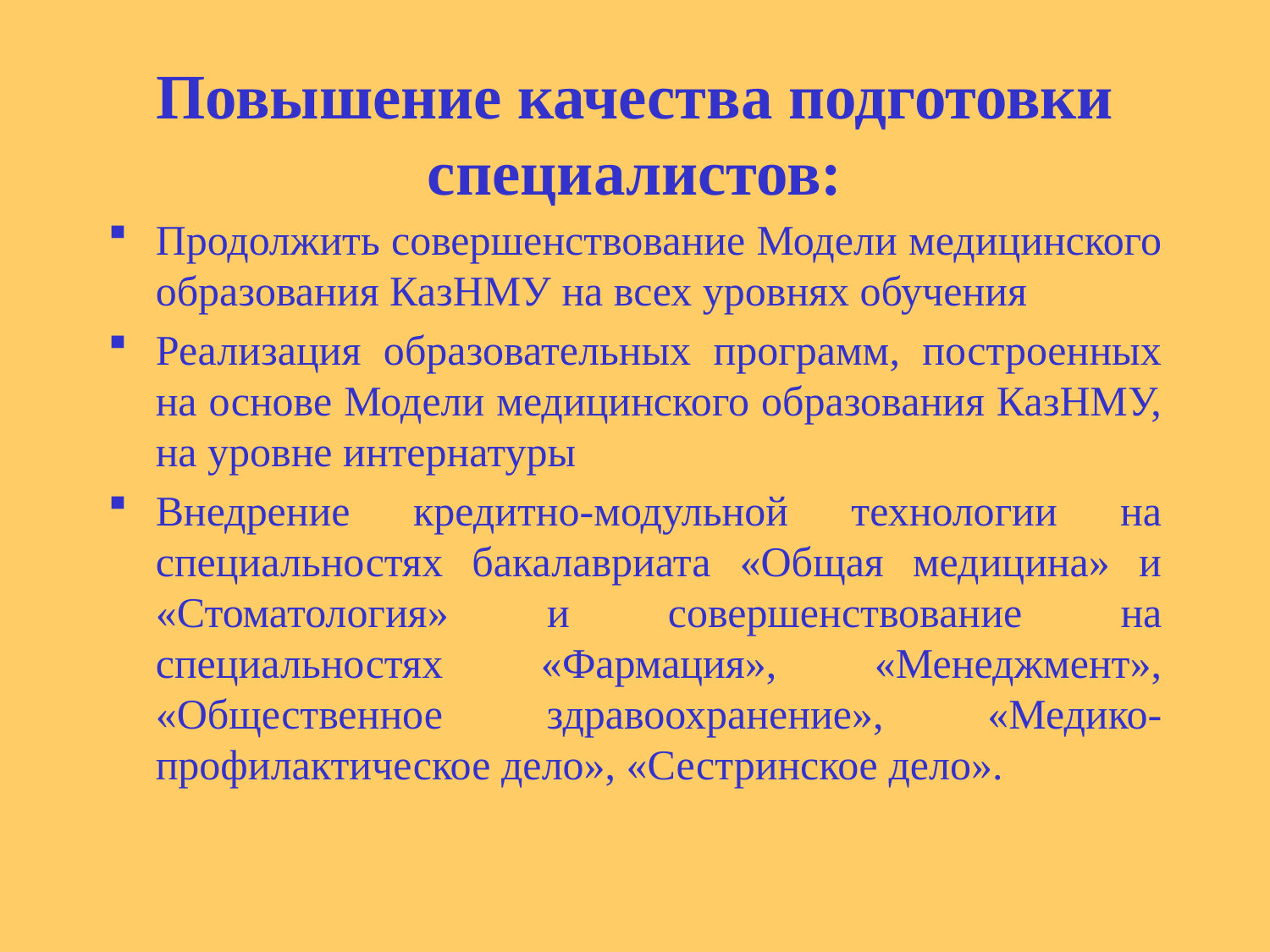

# Повышение качества подготовки специалистов:
Продолжить совершенствование Модели медицинского образования КазНМУ на всех уровнях обучения
Реализация образовательных программ, построенных на основе Модели медицинского образования КазНМУ, на уровне интернатуры
Внедрение кредитно-модульной технологии на специальностях бакалавриата «Общая медицина» и «Стоматология» и совершенствование на специальностях «Фармация», «Менеджмент», «Общественное здравоохранение», «Медико-профилактическое дело», «Сестринское дело».